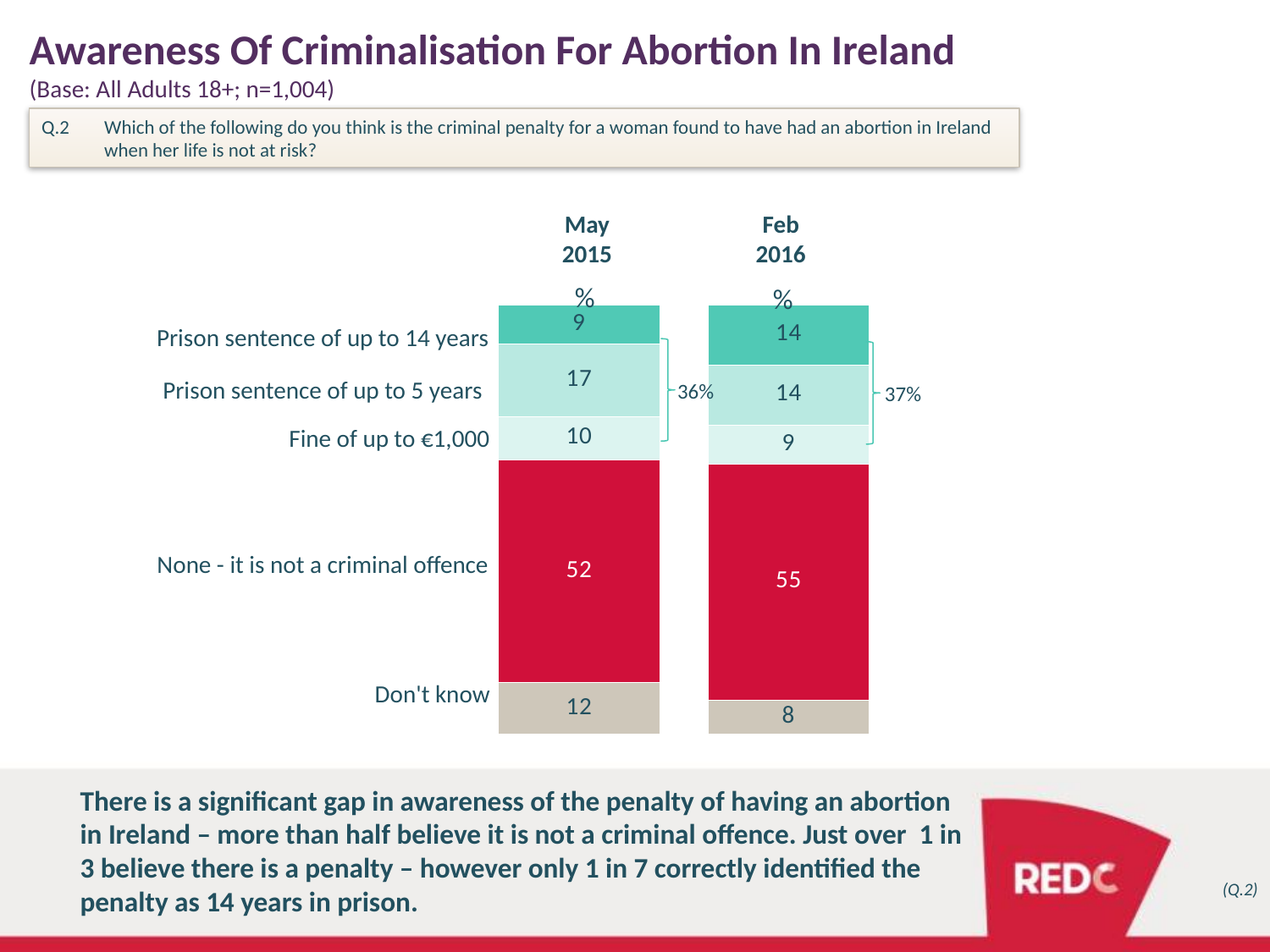

# Awareness Of Criminalisation For Abortion In Ireland
(Base: All Adults 18+; n=1,004)
Q.2	Which of the following do you think is the criminal penalty for a woman found to have had an abortion in Ireland when her life is not at risk?
May
2015
Feb
2016
%
%

### Chart

| Category | Column1 | Column2 | Column3 | Column4 | Column5 |
|---|---|---|---|---|---|
|  | 12.0 | 52.0 | 10.0 | 17.0 | 9.0 |
|  | 8.0 | 55.0 | 9.0 | 14.0 | 14.0 |
 Prison sentence of up to 14 years

36%
 Prison sentence of up to 5 years
37%
 Fine of up to €1,000
 None - it is not a criminal offence
 Don't know
There is a significant gap in awareness of the penalty of having an abortion in Ireland – more than half believe it is not a criminal offence. Just over  1 in 3 believe there is a penalty – however only 1 in 7 correctly identified the penalty as 14 years in prison.
(Q.2)